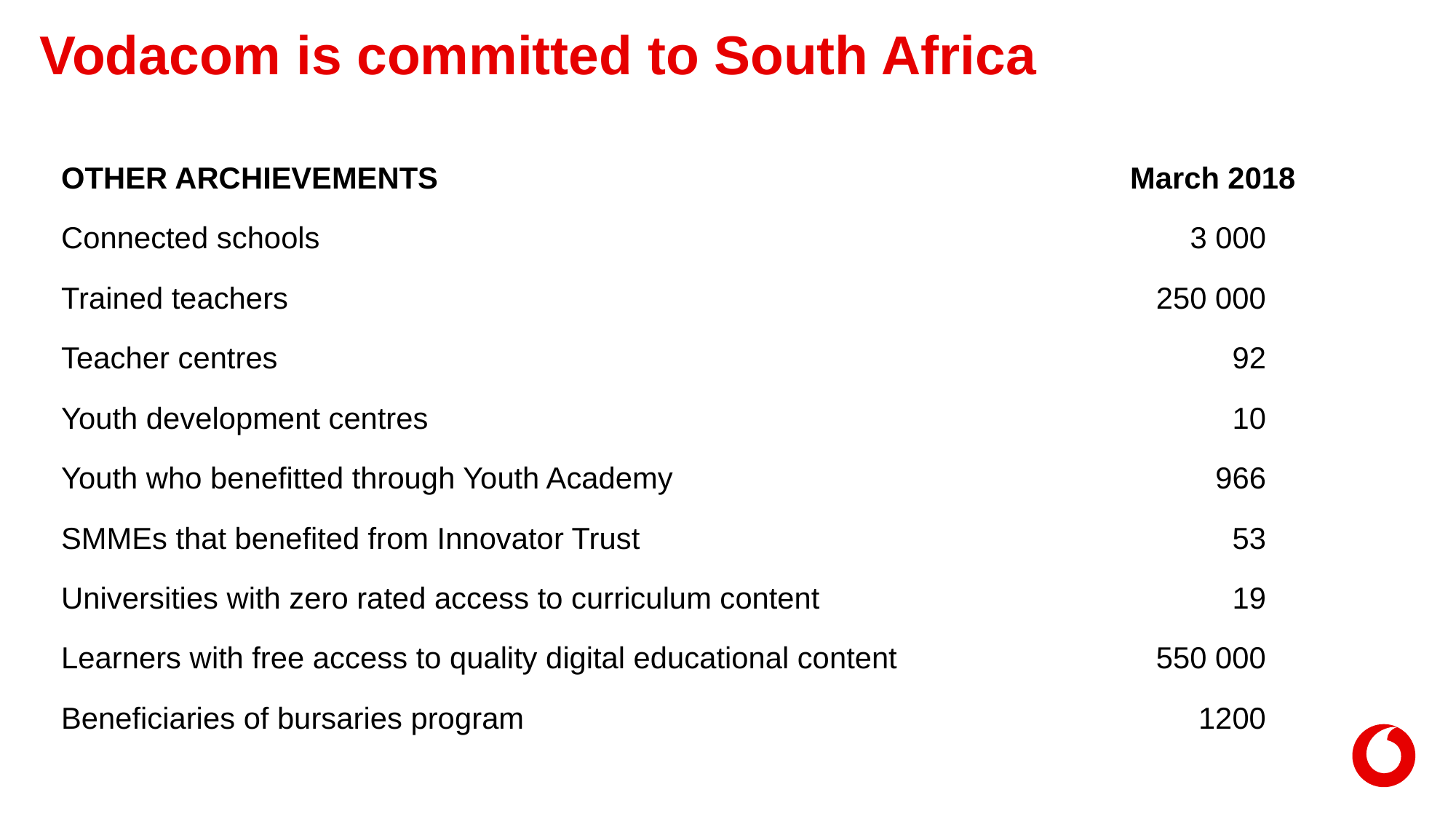

# Vodacom is committed to South Africa
| OTHER ARCHIEVEMENTS | March 2018 |  |
| --- | --- | --- |
| Connected schools | 3 000 |  |
| Trained teachers | 250 000 |  |
| Teacher centres | 92 |  |
| Youth development centres | 10 |  |
| Youth who benefitted through Youth Academy | 966 |  |
| SMMEs that benefited from Innovator Trust | 53 |  |
| Universities with zero rated access to curriculum content | 19 |  |
| Learners with free access to quality digital educational content | 550 000 |  |
| Beneficiaries of bursaries program | 1200 |  |